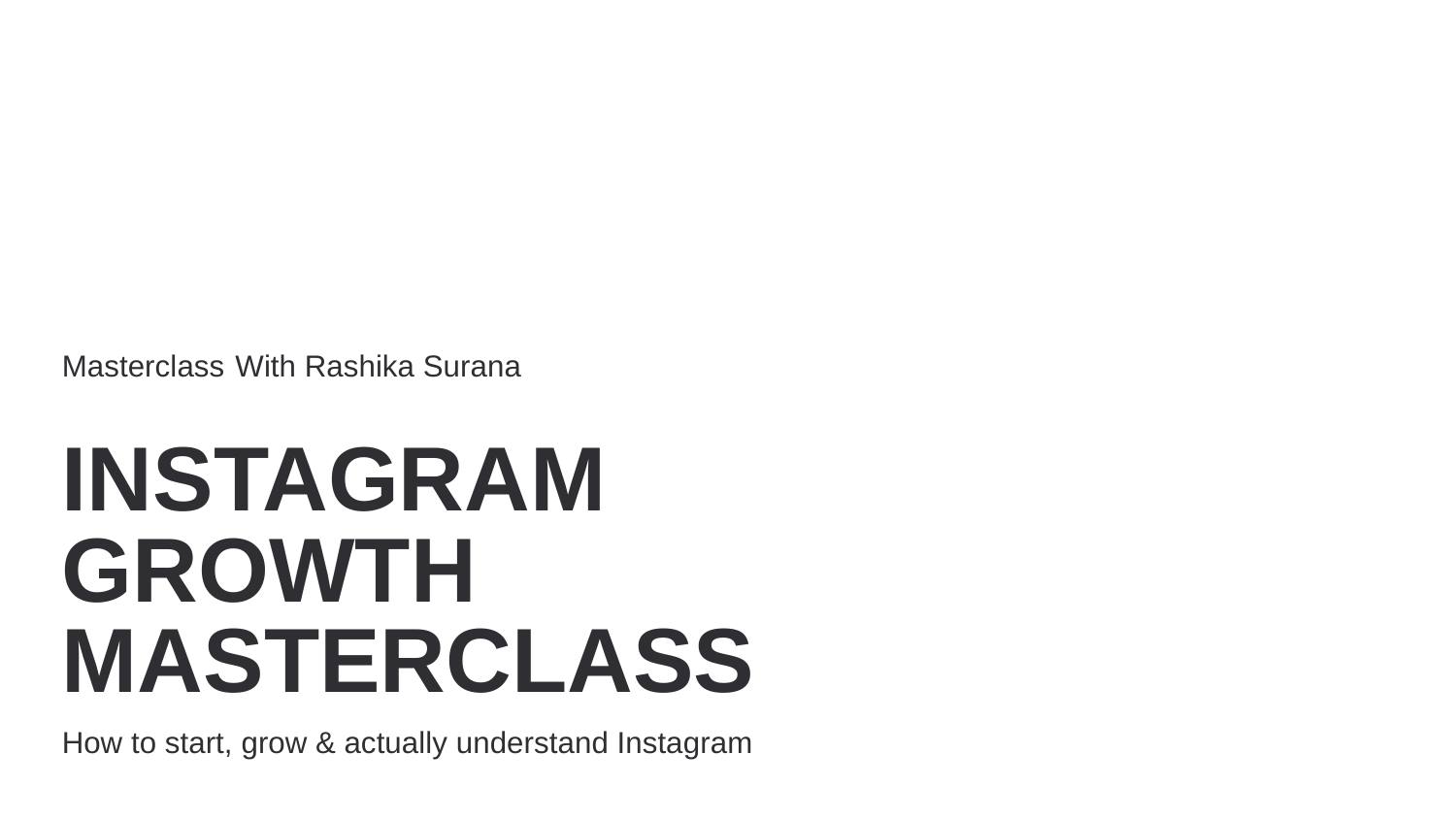

Masterclass
With Rashika Surana
INSTAGRAM
GROWTH
MASTERCLASS
How to start, grow & actually understand Instagram